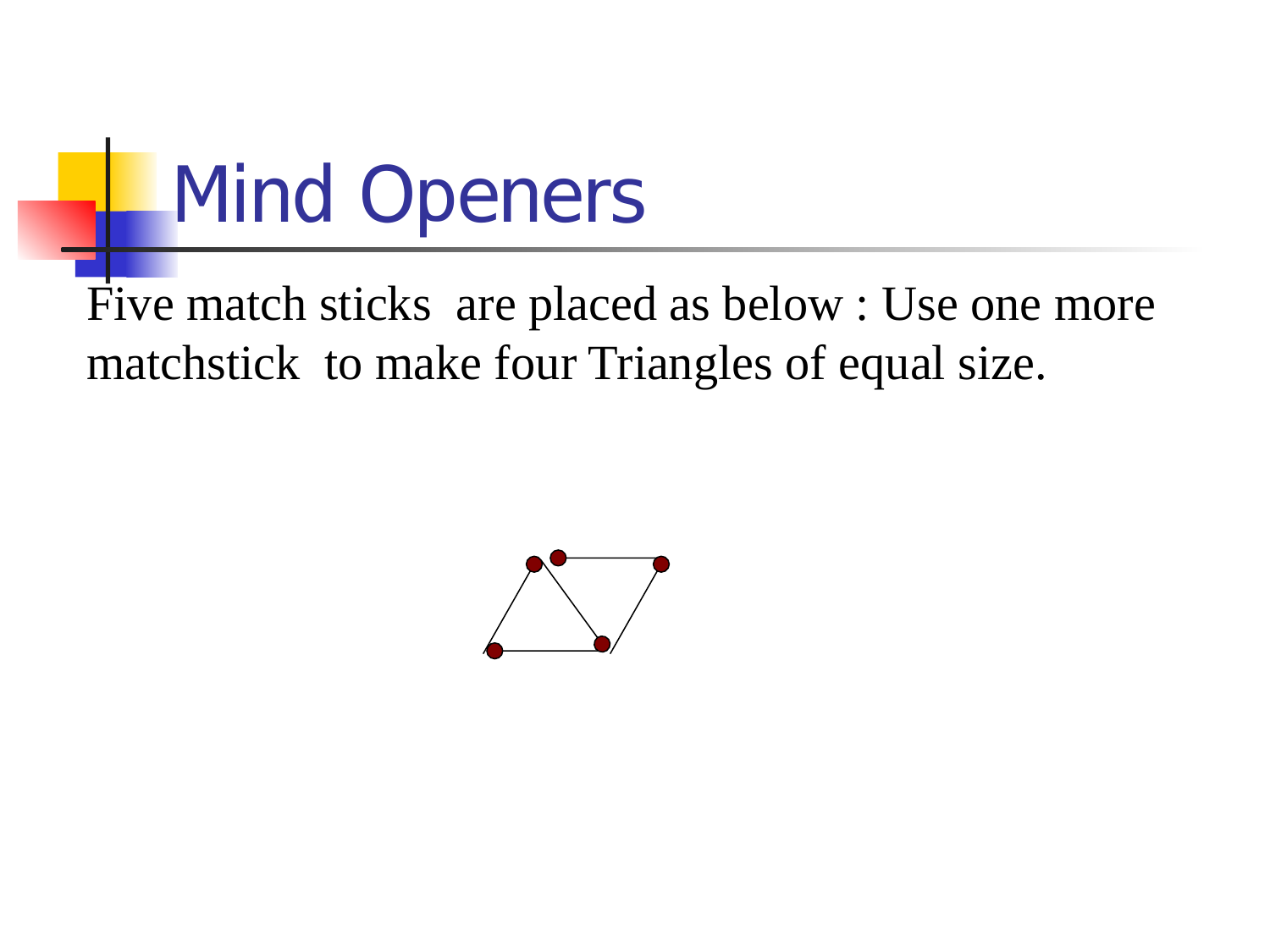

# Mind Openers
Five match sticks  are placed as below : Use one more matchstick  to make four Triangles of equal size.